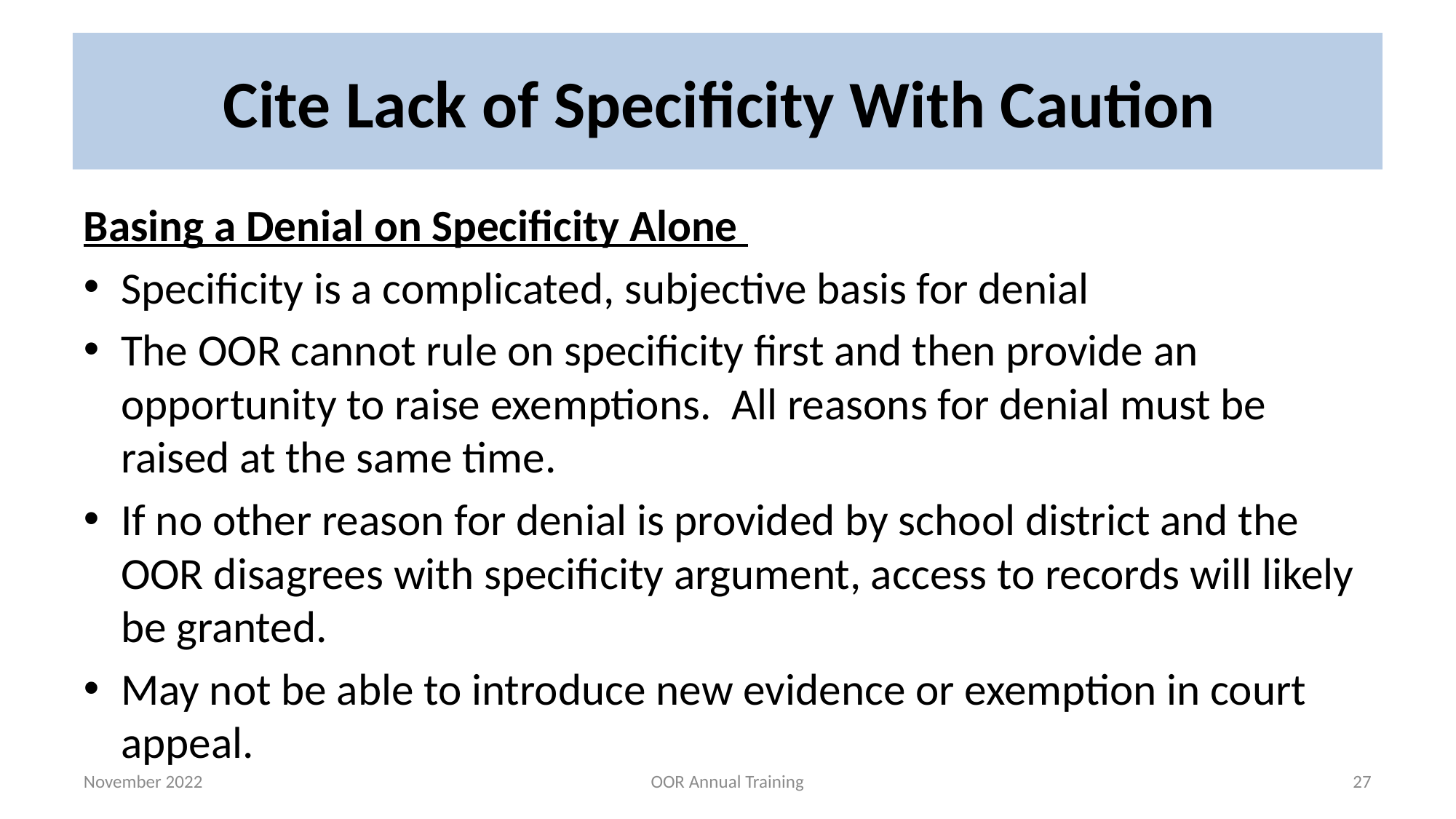

# Cite Lack of Specificity With Caution
Basing a Denial on Specificity Alone
Specificity is a complicated, subjective basis for denial
The OOR cannot rule on specificity first and then provide an opportunity to raise exemptions.  All reasons for denial must be raised at the same time.
If no other reason for denial is provided by school district and the OOR disagrees with specificity argument, access to records will likely be granted.
May not be able to introduce new evidence or exemption in court appeal.

November 2022
OOR Annual Training
27